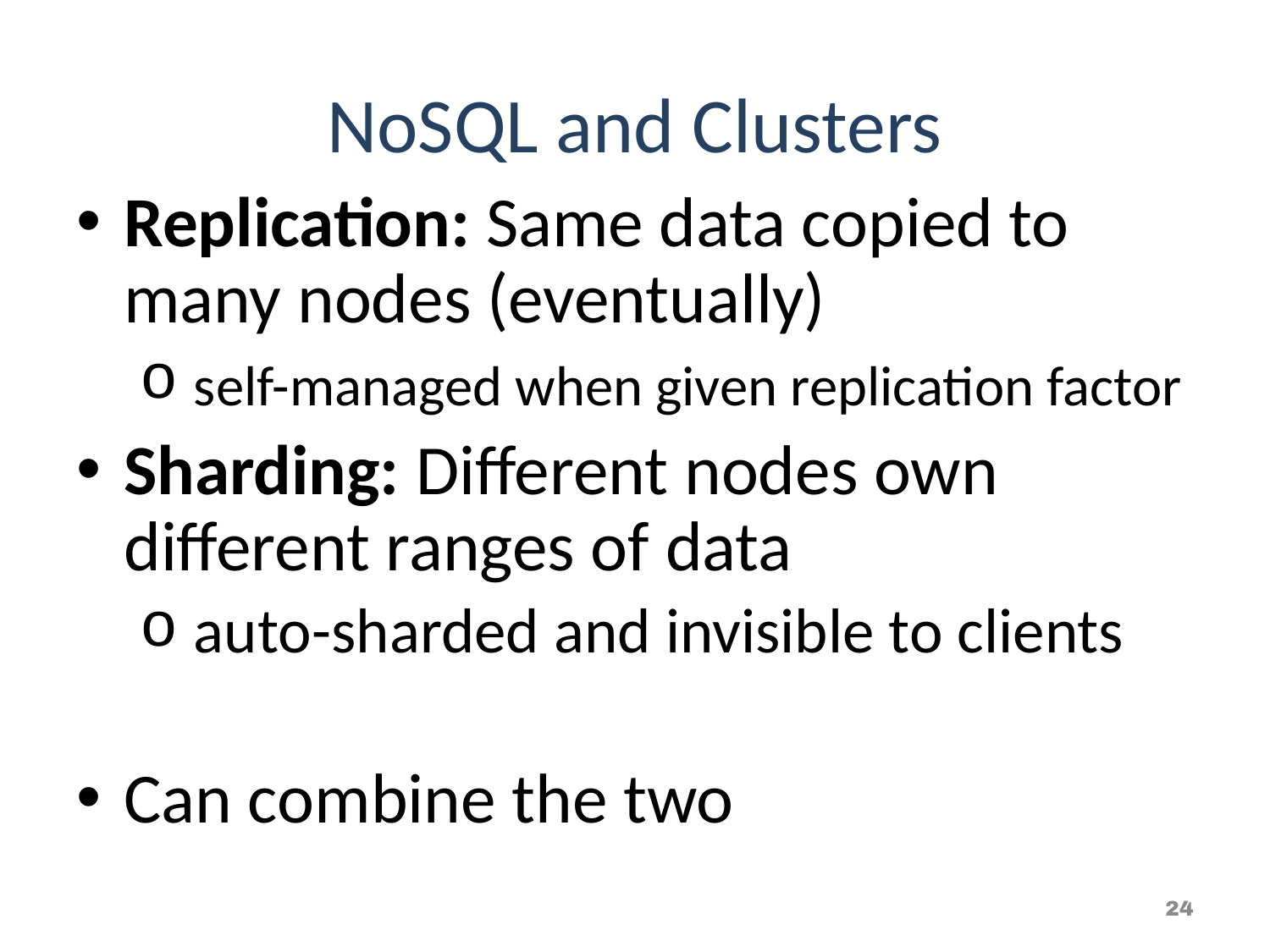

# NoSQL and Clusters
Replication: Same data copied to many nodes (eventually)
 self-managed when given replication factor
Sharding: Different nodes own different ranges of data
 auto-sharded and invisible to clients

Can combine the two
24